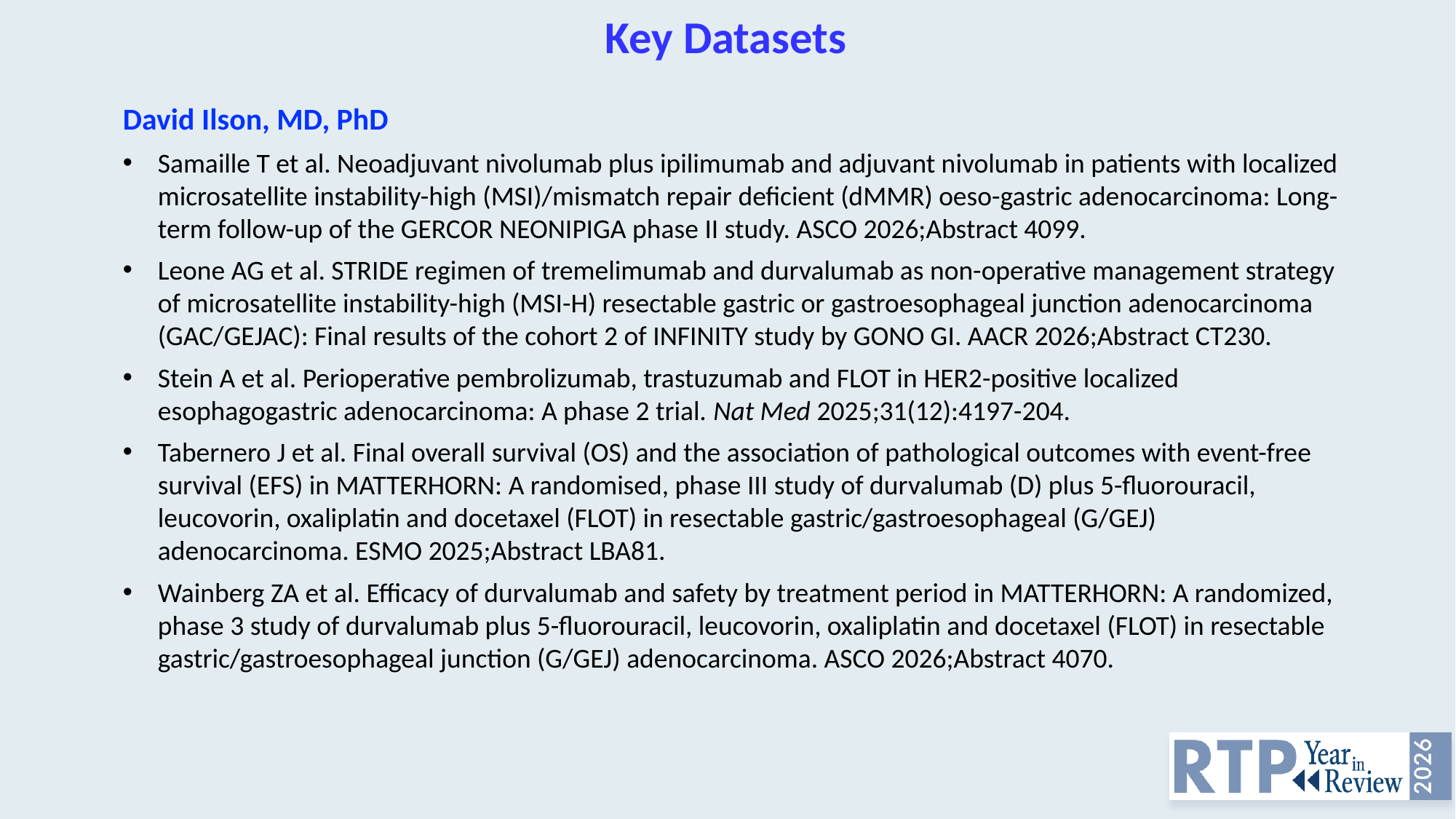

# Key Datasets
David Ilson, MD, PhD
Samaille T et al. Neoadjuvant nivolumab plus ipilimumab and adjuvant nivolumab in patients with localized microsatellite instability-high (MSI)/mismatch repair deficient (dMMR) oeso-gastric adenocarcinoma: Long-term follow-up of the GERCOR NEONIPIGA phase II study. ASCO 2026;Abstract 4099.
Leone AG et al. STRIDE regimen of tremelimumab and durvalumab as non-operative management strategy of microsatellite instability-high (MSI-H) resectable gastric or gastroesophageal junction adenocarcinoma (GAC/GEJAC): Final results of the cohort 2 of INFINITY study by GONO GI. AACR 2026;Abstract CT230.
Stein A et al. Perioperative pembrolizumab, trastuzumab and FLOT in HER2-positive localized esophagogastric adenocarcinoma: A phase 2 trial. Nat Med 2025;31(12):4197-204.
Tabernero J et al. Final overall survival (OS) and the association of pathological outcomes with event-free survival (EFS) in MATTERHORN: A randomised, phase III study of durvalumab (D) plus 5-fluorouracil, leucovorin, oxaliplatin and docetaxel (FLOT) in resectable gastric/gastroesophageal (G/GEJ) adenocarcinoma. ESMO 2025;Abstract LBA81.
Wainberg ZA et al. Efficacy of durvalumab and safety by treatment period in MATTERHORN: A randomized, phase 3 study of durvalumab plus 5-fluorouracil, leucovorin, oxaliplatin and docetaxel (FLOT) in resectable gastric/gastroesophageal junction (G/GEJ) adenocarcinoma. ASCO 2026;Abstract 4070.